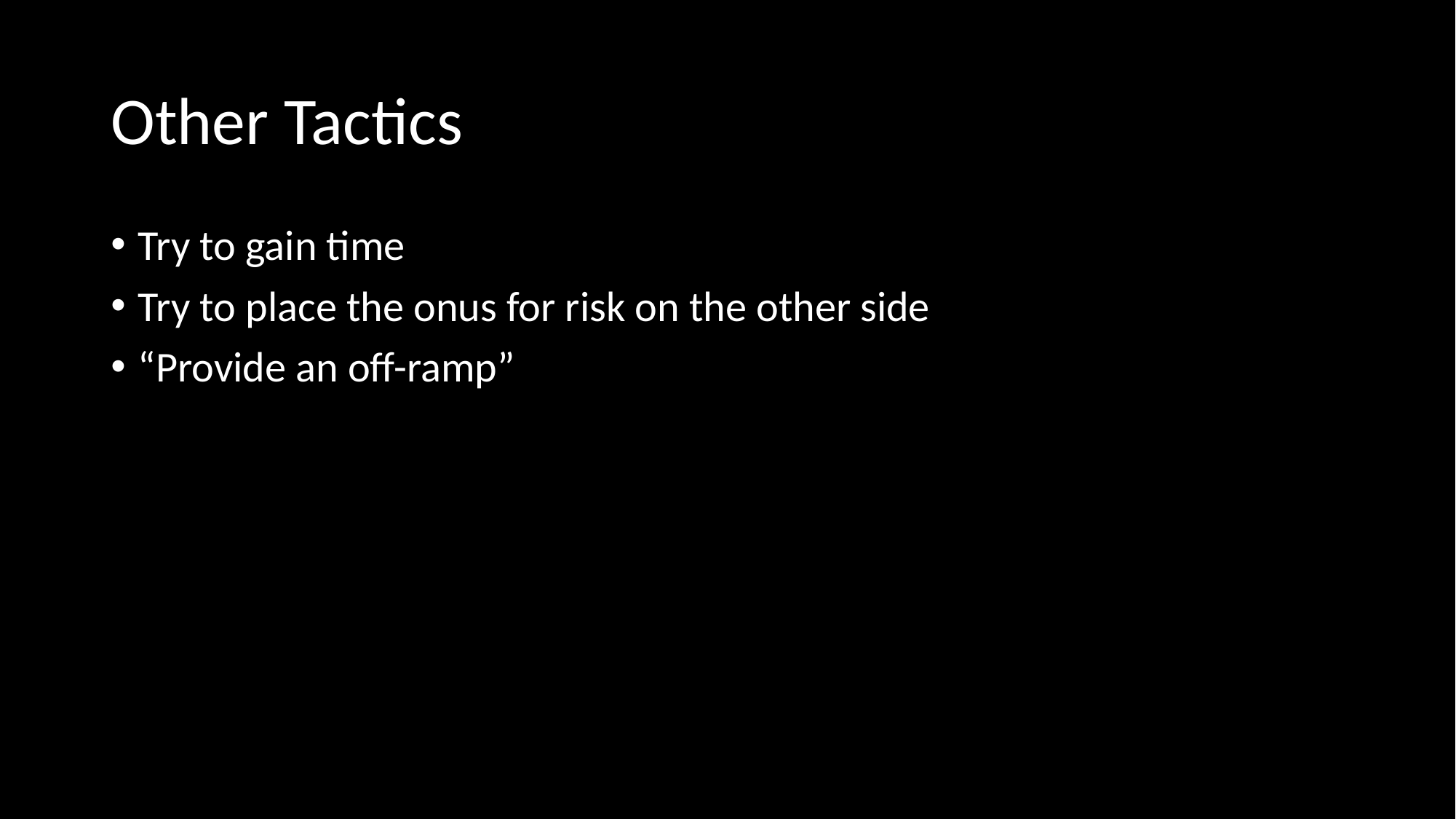

# Other Tactics
Try to gain time
Try to place the onus for risk on the other side
“Provide an off-ramp”